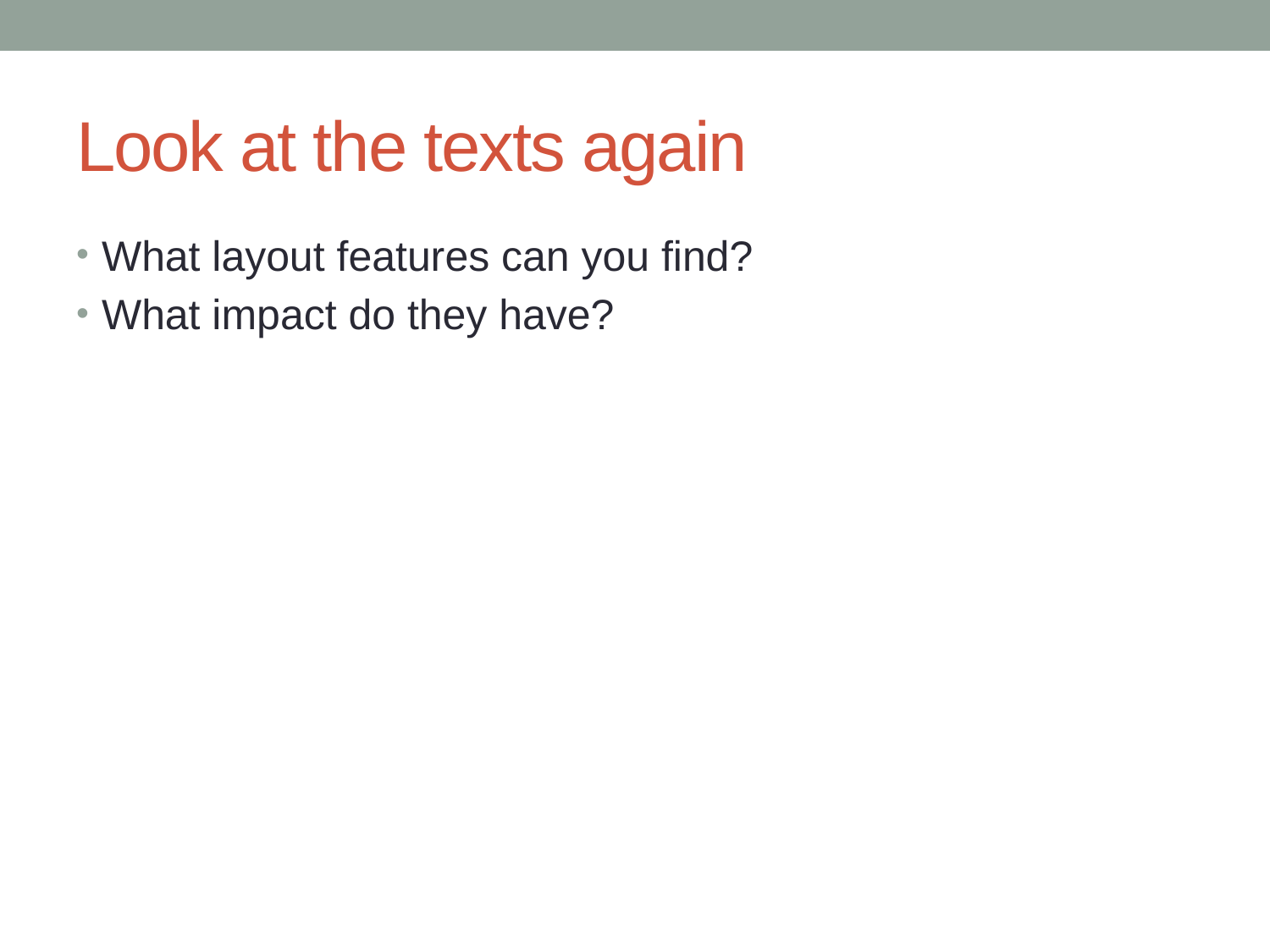

# Look at the texts again
What layout features can you find?
What impact do they have?